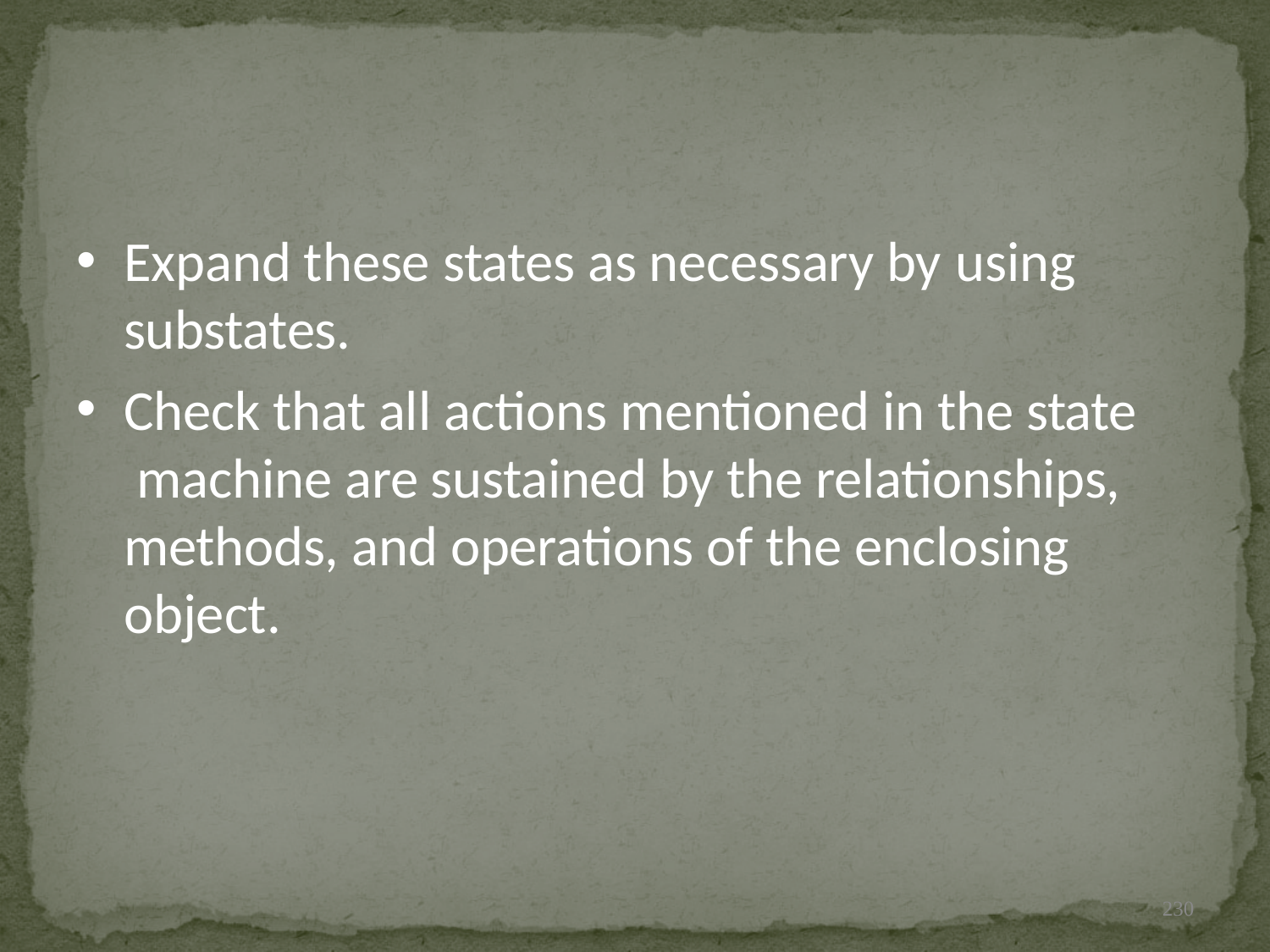

Expand these states as necessary by using
substates.
Check that all actions mentioned in the state  machine are sustained by the relationships,  methods, and operations of the enclosing  object.
230